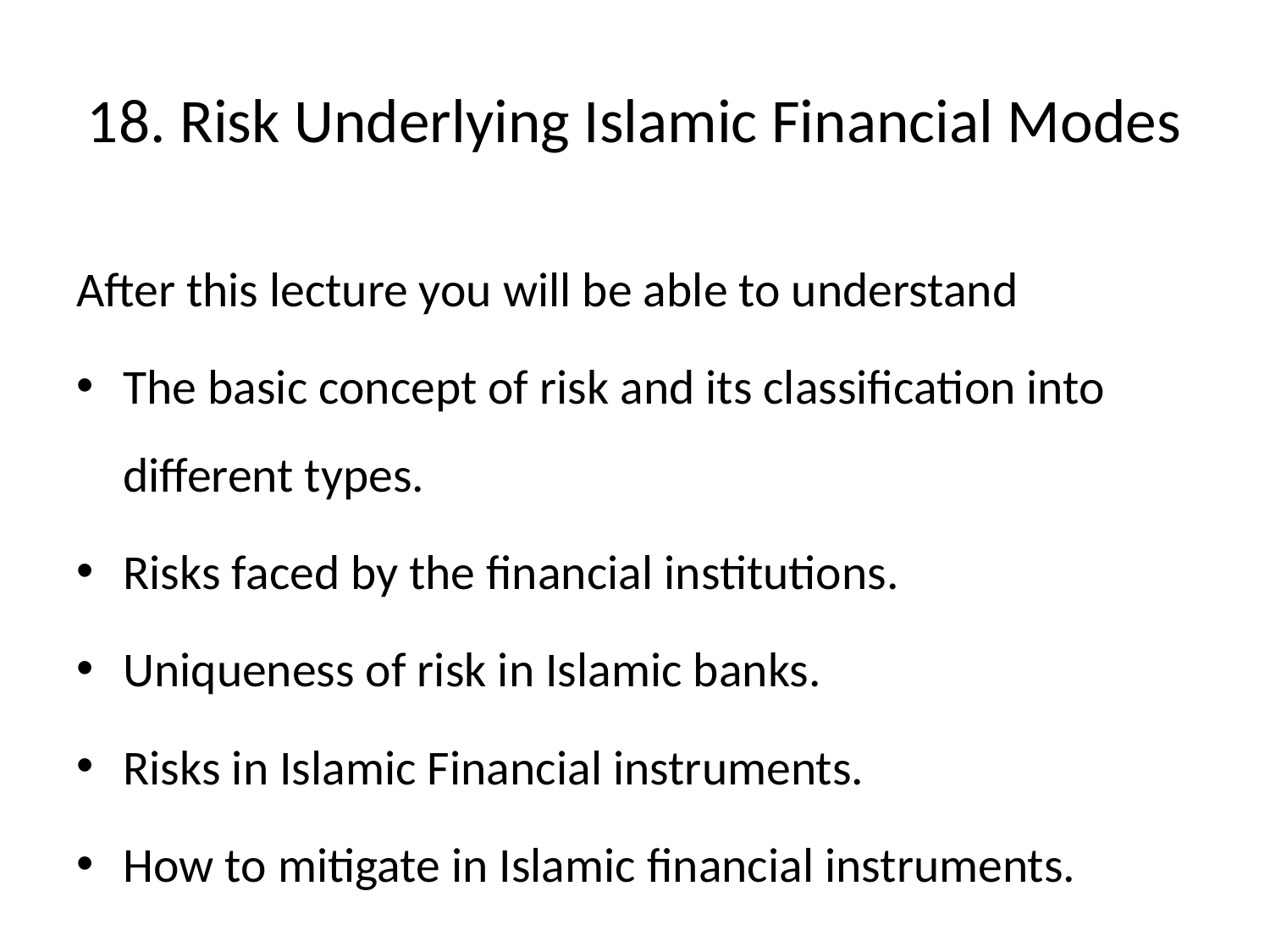

# 18. Risk Underlying Islamic Financial Modes
After this lecture you will be able to understand
The basic concept of risk and its classification into different types.
Risks faced by the financial institutions.
Uniqueness of risk in Islamic banks.
Risks in Islamic Financial instruments.
How to mitigate in Islamic financial instruments.